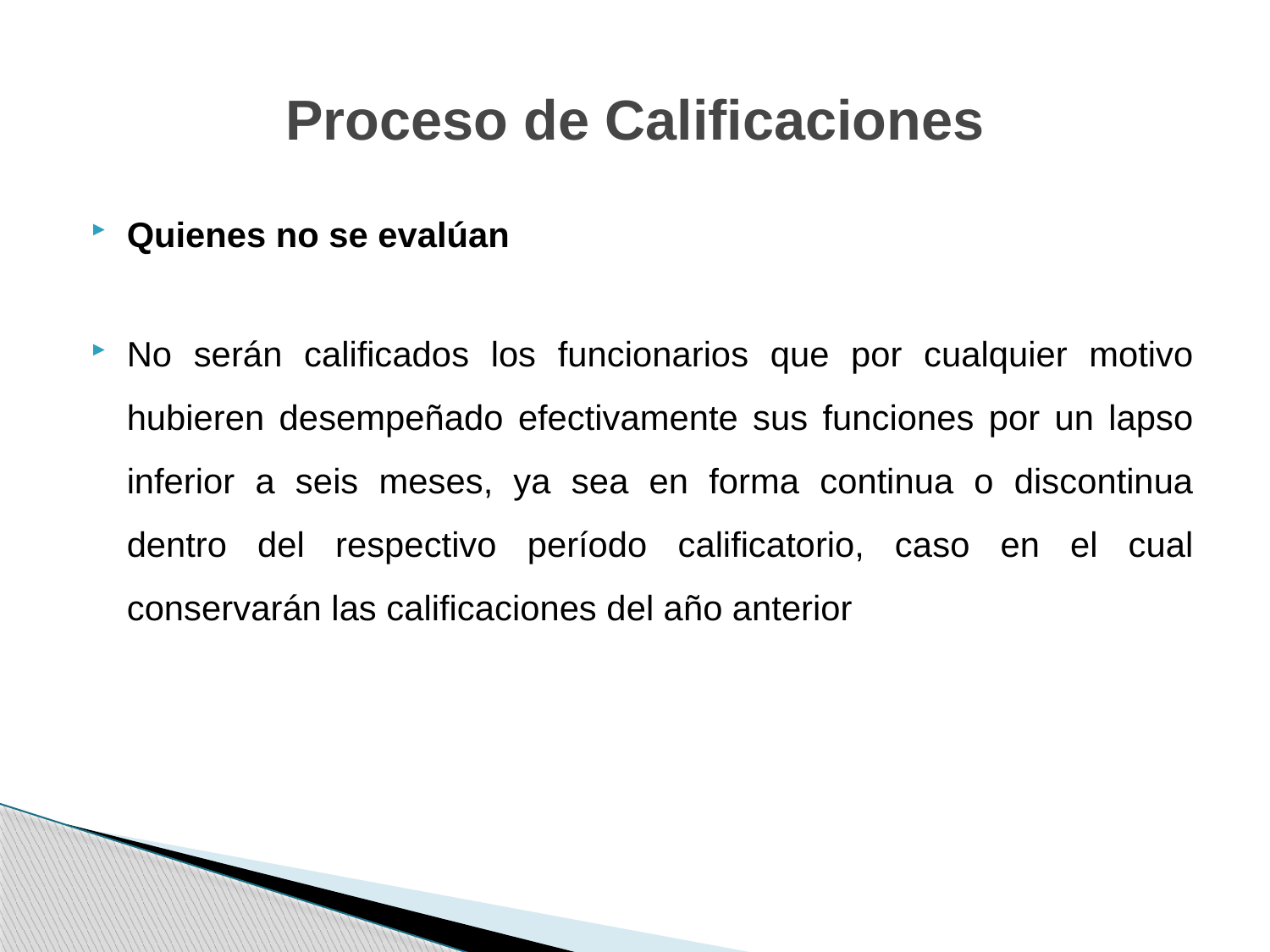

# Proceso de Calificaciones
Quienes no se evalúan

No serán calificados los funcionarios que por cualquier motivo hubieren desempeñado efectivamente sus funciones por un lapso inferior a seis meses, ya sea en forma continua o discontinua dentro del respectivo período calificatorio, caso en el cual conservarán las calificaciones del año anterior